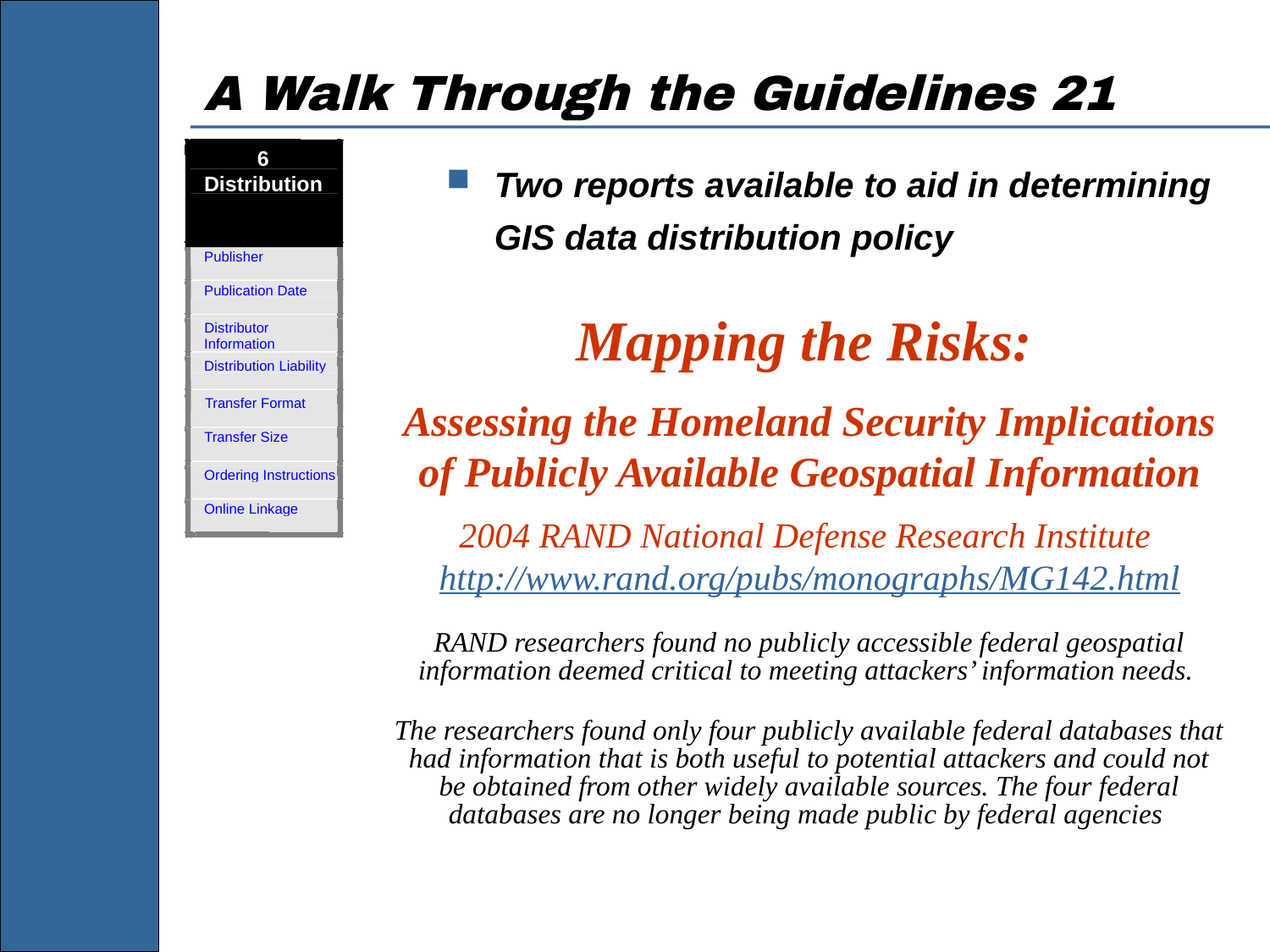

# A Walk Through the Guidelines 21

6

Distribution

Publisher

Publication Date

Distributor

Information

Distribution Liability

Transfer Format

Transfer Size

Ordering Instructions

Online Linkage

Two reports available to aid in determining GIS data distribution policy

Mapping the Risks:
Assessing the Homeland Security Implications of Publicly Available Geospatial Information
2004 RAND National Defense Research Institute http://www.rand.org/pubs/monographs/MG142.html
RAND researchers found no publicly accessible federal geospatial information deemed critical to meeting attackers’ information needs.
The researchers found only four publicly available federal databases that had information that is both useful to potential attackers and could not be obtained from other widely available sources. The four federal databases are no longer being made public by federal agencies